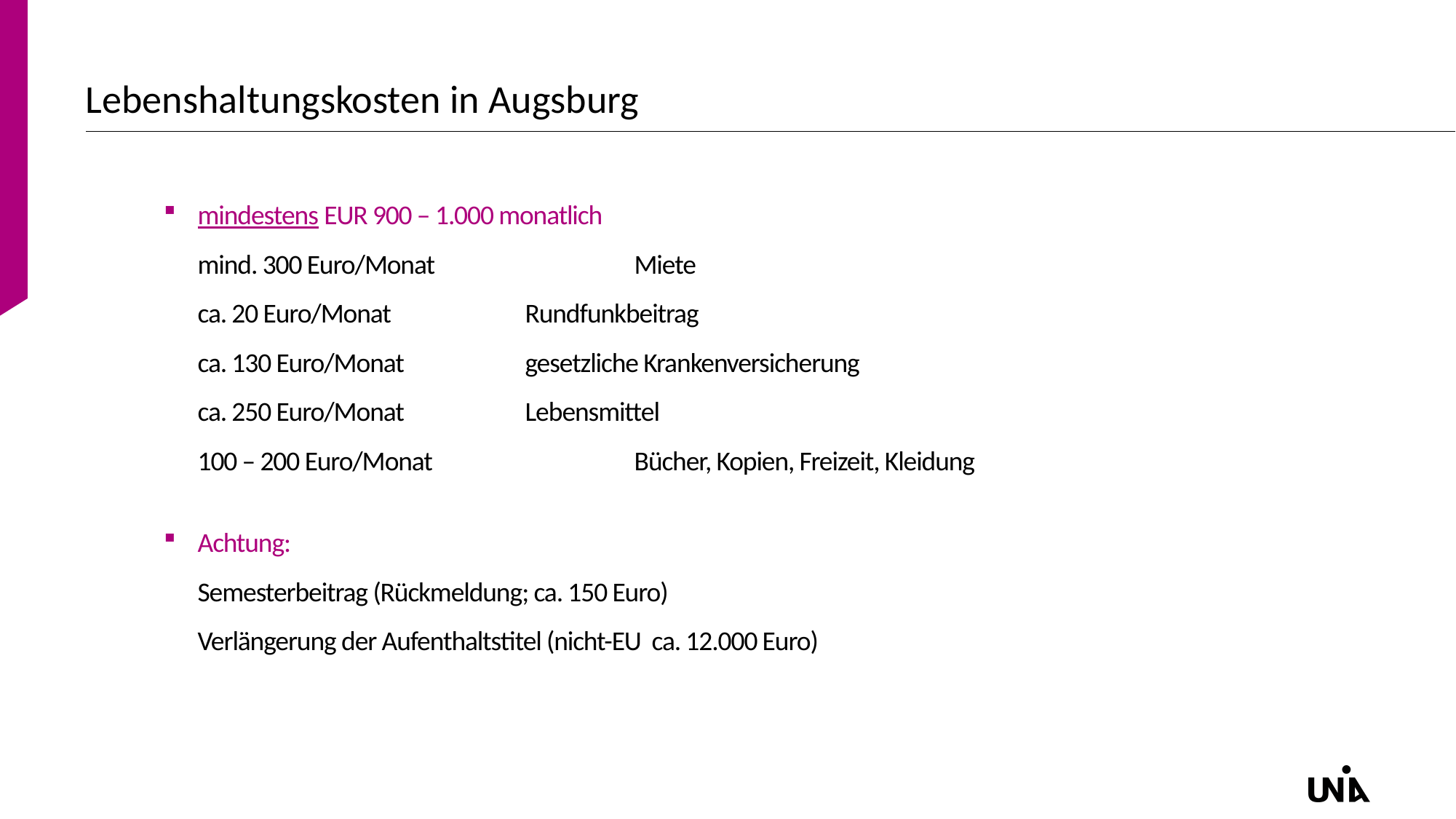

# Lebenshaltungskosten in Augsburg
mindestens EUR 900 – 1.000 monatlich
mind. 300 Euro/Monat 		Miete
ca. 20 Euro/Monat 		Rundfunkbeitrag
ca. 130 Euro/Monat 		gesetzliche Krankenversicherung
ca. 250 Euro/Monat 		Lebensmittel
100 – 200 Euro/Monat		Bücher, Kopien, Freizeit, Kleidung
Achtung:
Semesterbeitrag (Rückmeldung; ca. 150 Euro)
Verlängerung der Aufenthaltstitel (nicht-EU  ca. 12.000 Euro)